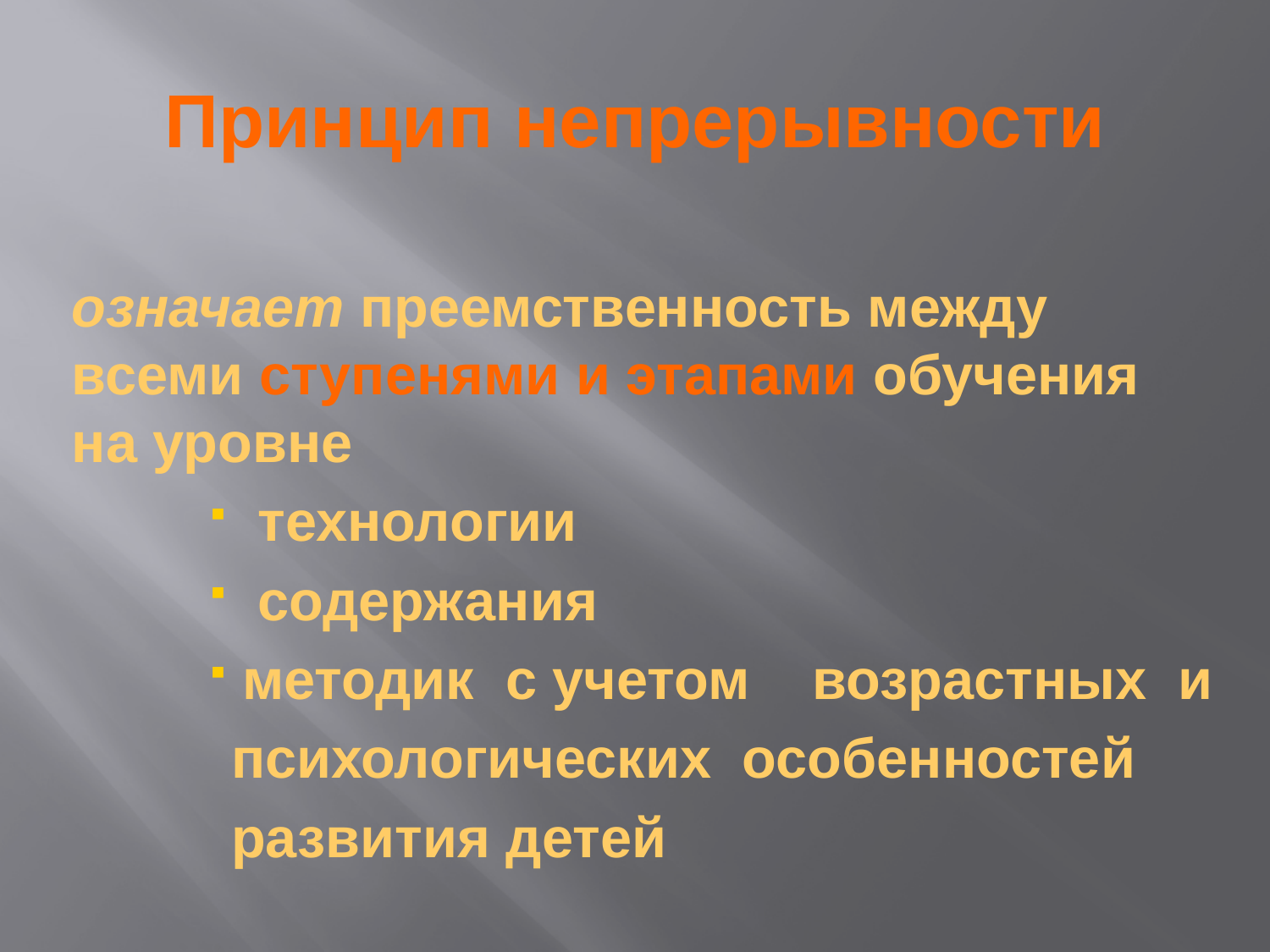

# Принцип непрерывности
означает преемственность между всеми ступенями и этапами обучения на уровне
  технологии
  содержания
 методик  с учетом    возрастных  и
   психологических  особенностей
   развития детей